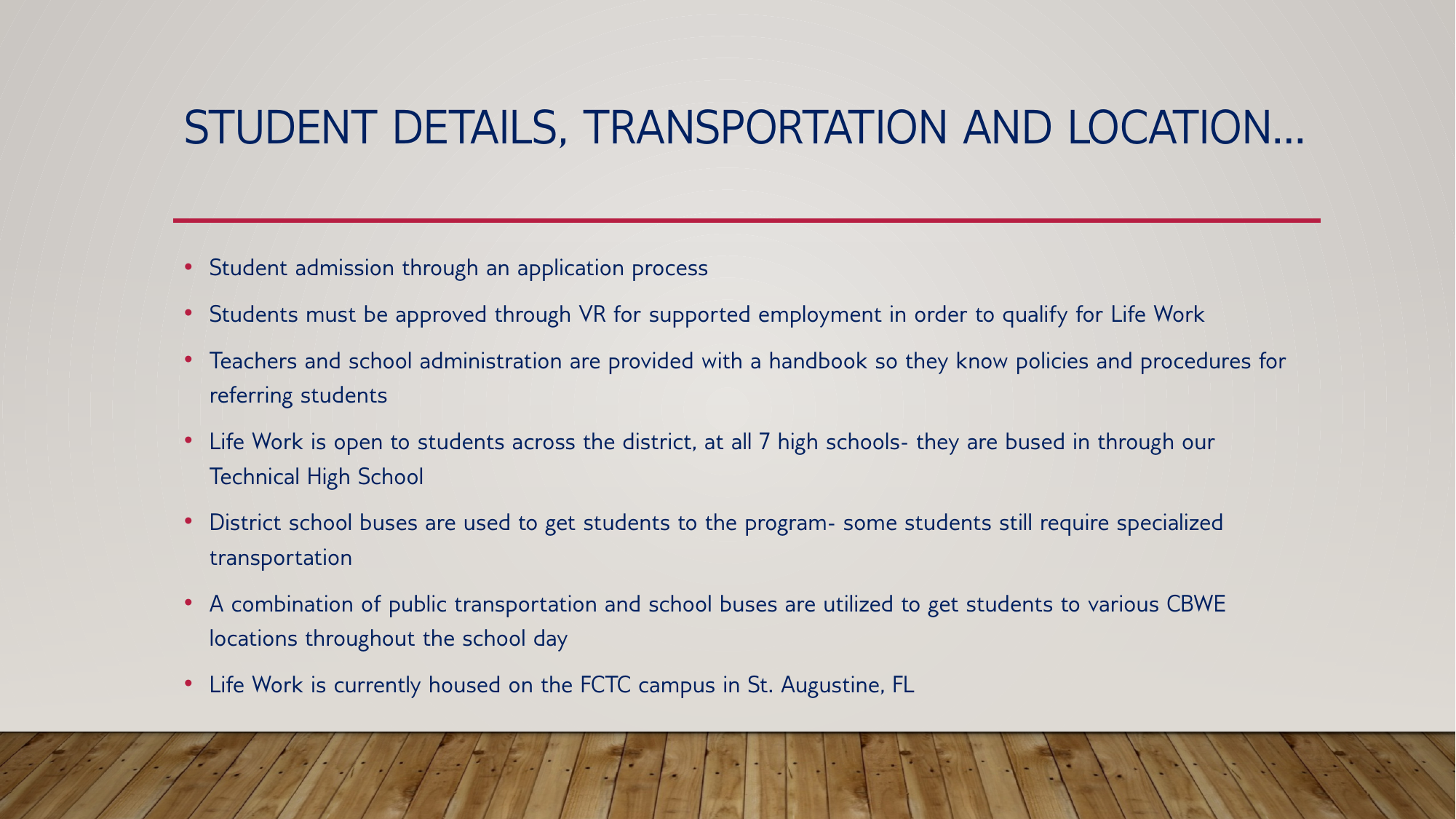

# Student details, transportation and location…
Student admission through an application process
Students must be approved through VR for supported employment in order to qualify for Life Work
Teachers and school administration are provided with a handbook so they know policies and procedures for referring students
Life Work is open to students across the district, at all 7 high schools- they are bused in through our Technical High School
District school buses are used to get students to the program- some students still require specialized transportation
A combination of public transportation and school buses are utilized to get students to various CBWE locations throughout the school day
Life Work is currently housed on the FCTC campus in St. Augustine, FL